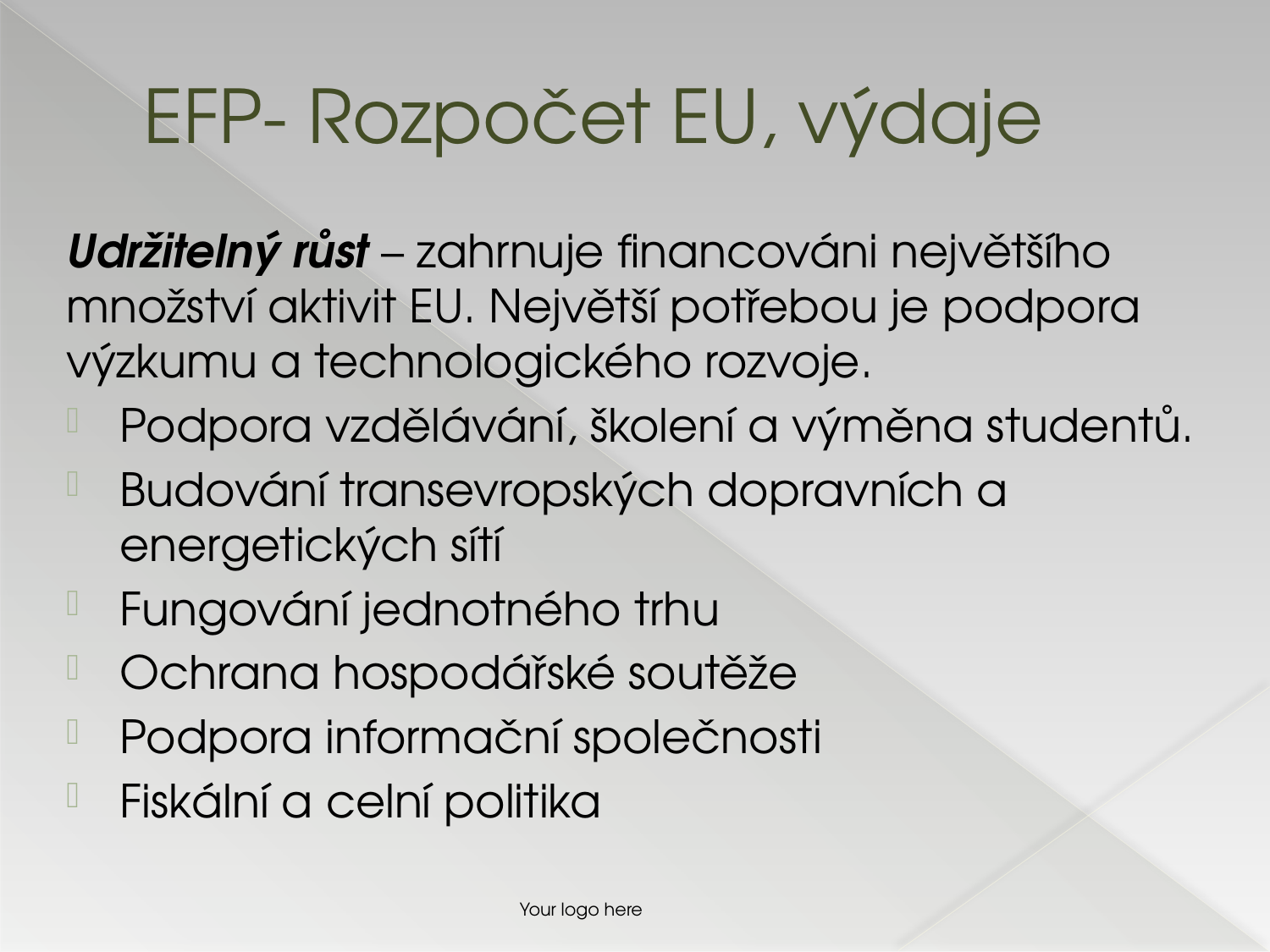

# EFP- Rozpočet EU, výdaje
Udržitelný růst – zahrnuje financováni největšího množství aktivit EU. Největší potřebou je podpora výzkumu a technologického rozvoje.
Podpora vzdělávání, školení a výměna studentů.
Budování transevropských dopravních a energetických sítí
Fungování jednotného trhu
Ochrana hospodářské soutěže
Podpora informační společnosti
Fiskální a celní politika

Your logo here